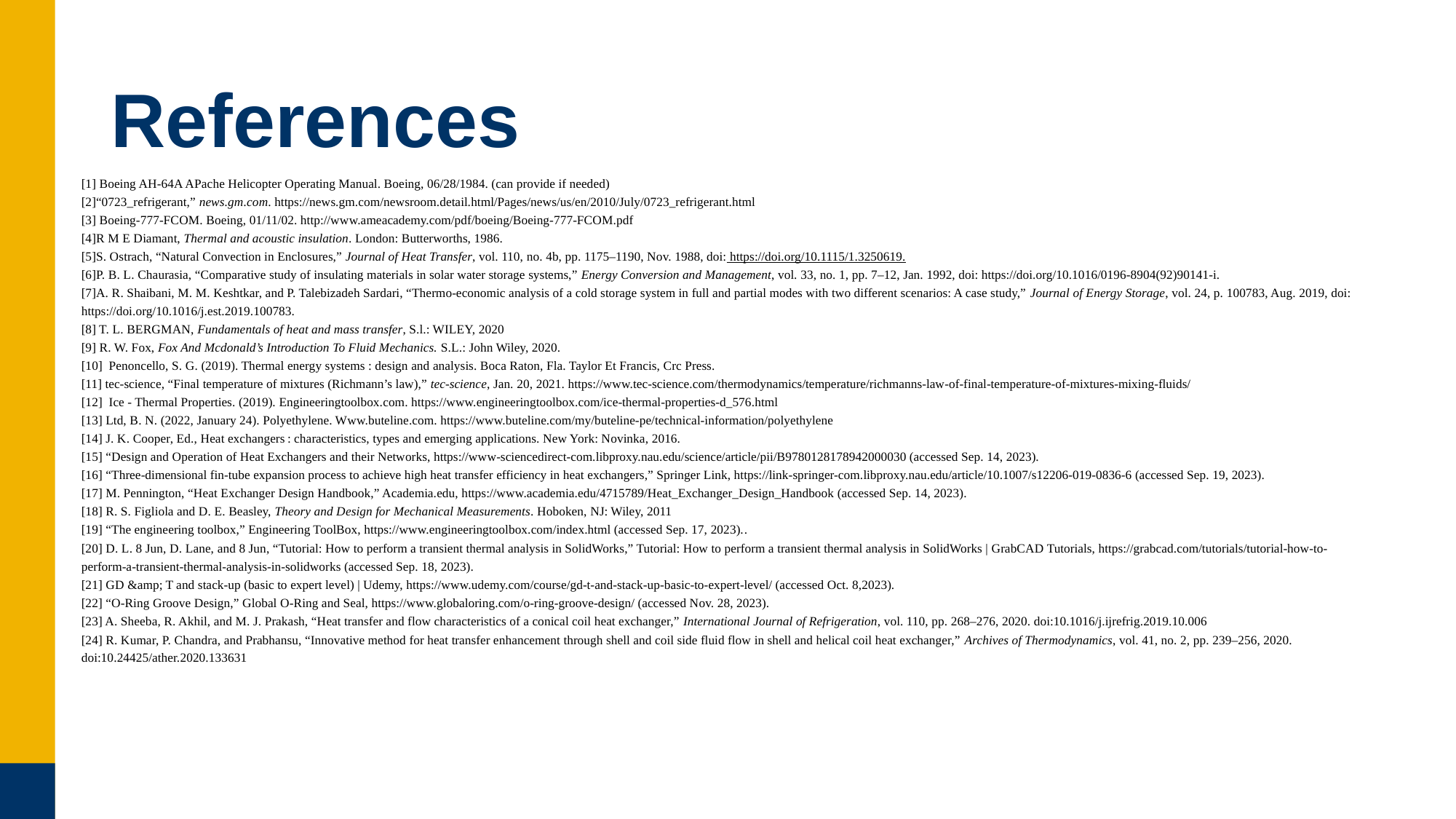

# References
[1] Boeing AH-64A APache Helicopter Operating Manual. Boeing, 06/28/1984. (can provide if needed)
[2]“0723_refrigerant,” news.gm.com. https://news.gm.com/newsroom.detail.html/Pages/news/us/en/2010/July/0723_refrigerant.html
[3] Boeing-777-FCOM. Boeing, 01/11/02. http://www.ameacademy.com/pdf/boeing/Boeing-777-FCOM.pdf
[4]R M E Diamant, Thermal and acoustic insulation. London: Butterworths, 1986.
[5]S. Ostrach, “Natural Convection in Enclosures,” Journal of Heat Transfer, vol. 110, no. 4b, pp. 1175–1190, Nov. 1988, doi: https://doi.org/10.1115/1.3250619.
[6]P. B. L. Chaurasia, “Comparative study of insulating materials in solar water storage systems,” Energy Conversion and Management, vol. 33, no. 1, pp. 7–12, Jan. 1992, doi: https://doi.org/10.1016/0196-8904(92)90141-i.
[7]A. R. Shaibani, M. M. Keshtkar, and P. Talebizadeh Sardari, “Thermo-economic analysis of a cold storage system in full and partial modes with two different scenarios: A case study,” Journal of Energy Storage, vol. 24, p. 100783, Aug. 2019, doi: https://doi.org/10.1016/j.est.2019.100783.
[8] T. L. BERGMAN, Fundamentals of heat and mass transfer, S.l.: WILEY, 2020
[9] R. W. Fox, Fox And Mcdonald’s Introduction To Fluid Mechanics. S.L.: John Wiley, 2020.
[10]  Penoncello, S. G. (2019). Thermal energy systems : design and analysis. Boca Raton, Fla. Taylor Et Francis, Crc Press.
[11] tec-science, “Final temperature of mixtures (Richmann’s law),” tec-science, Jan. 20, 2021. https://www.tec-science.com/thermodynamics/temperature/richmanns-law-of-final-temperature-of-mixtures-mixing-fluids/
[12]  Ice - Thermal Properties. (2019). Engineeringtoolbox.com. https://www.engineeringtoolbox.com/ice-thermal-properties-d_576.html
[13] Ltd, B. N. (2022, January 24). Polyethylene. Www.buteline.com. https://www.buteline.com/my/buteline-pe/technical-information/polyethylene
[14] J. K. Cooper, Ed., Heat exchangers : characteristics, types and emerging applications. New York: Novinka, 2016.
[15] “Design and Operation of Heat Exchangers and their Networks, https://www-sciencedirect-com.libproxy.nau.edu/science/article/pii/B9780128178942000030 (accessed Sep. 14, 2023).
[16] “Three-dimensional fin-tube expansion process to achieve high heat transfer efficiency in heat exchangers,” Springer Link, https://link-springer-com.libproxy.nau.edu/article/10.1007/s12206-019-0836-6 (accessed Sep. 19, 2023).
[17] M. Pennington, “Heat Exchanger Design Handbook,” Academia.edu, https://www.academia.edu/4715789/Heat_Exchanger_Design_Handbook (accessed Sep. 14, 2023).
[18] R. S. Figliola and D. E. Beasley, Theory and Design for Mechanical Measurements. Hoboken, NJ: Wiley, 2011
[19] “The engineering toolbox,” Engineering ToolBox, https://www.engineeringtoolbox.com/index.html (accessed Sep. 17, 2023).​.
[20] D. L. 8 Jun, D. Lane, and 8 Jun, “Tutorial: How to perform a transient thermal analysis in SolidWorks,” Tutorial: How to perform a transient thermal analysis in SolidWorks | GrabCAD Tutorials, https://grabcad.com/tutorials/tutorial-how-to-perform-a-transient-thermal-analysis-in-solidworks (accessed Sep. 18, 2023).
[21] GD &amp; T and stack-up (basic to expert level) | Udemy, https://www.udemy.com/course/gd-t-and-stack-up-basic-to-expert-level/ (accessed Oct. 8,2023).
[22] “O-Ring Groove Design,” Global O-Ring and Seal, https://www.globaloring.com/o-ring-groove-design/ (accessed Nov. 28, 2023).
[23] A. Sheeba, R. Akhil, and M. J. Prakash, “Heat transfer and flow characteristics of a conical coil heat exchanger,” International Journal of Refrigeration, vol. 110, pp. 268–276, 2020. doi:10.1016/j.ijrefrig.2019.10.006
[24] R. Kumar, P. Chandra, and Prabhansu, “Innovative method for heat transfer enhancement through shell and coil side fluid flow in shell and helical coil heat exchanger,” Archives of Thermodynamics, vol. 41, no. 2, pp. 239–256, 2020. doi:10.24425/ather.2020.133631